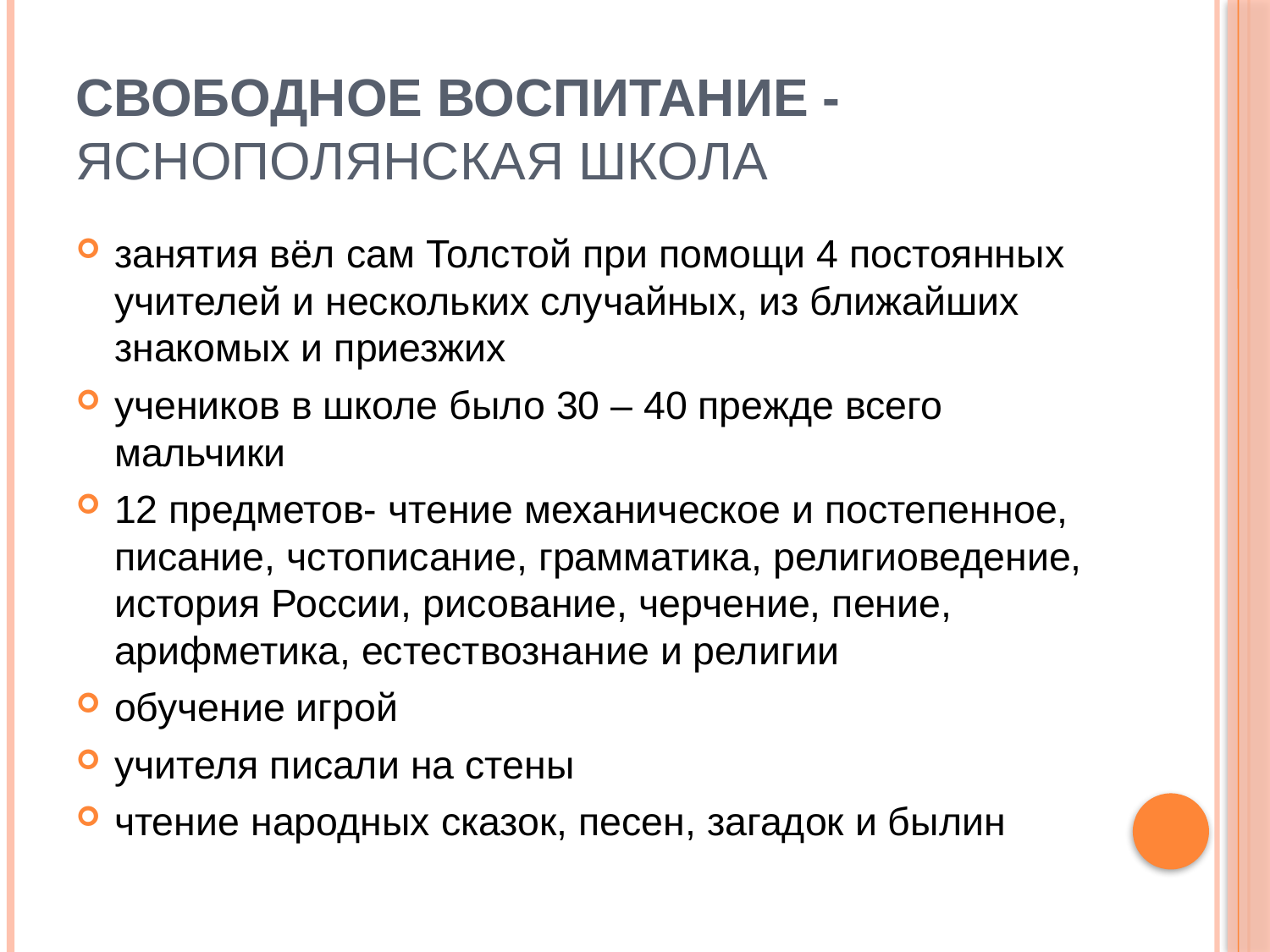

# Свободное воспитание - Яснополянская Школа
занятия вёл сам Толстой при помощи 4 постоянных учителей и нескольких случайных, из ближайших знакомых и приезжих
учеников в школе было 30 – 40 прежде всего мальчики
12 предметов- чтение механическое и постепенное, писание, чстописание, грамматика, религиоведение, история России, рисование, черчение, пение, арифметика, естествознание и религии
обучение игрой
учителя писали на стены
чтение народных сказок, песен, загадок и былин